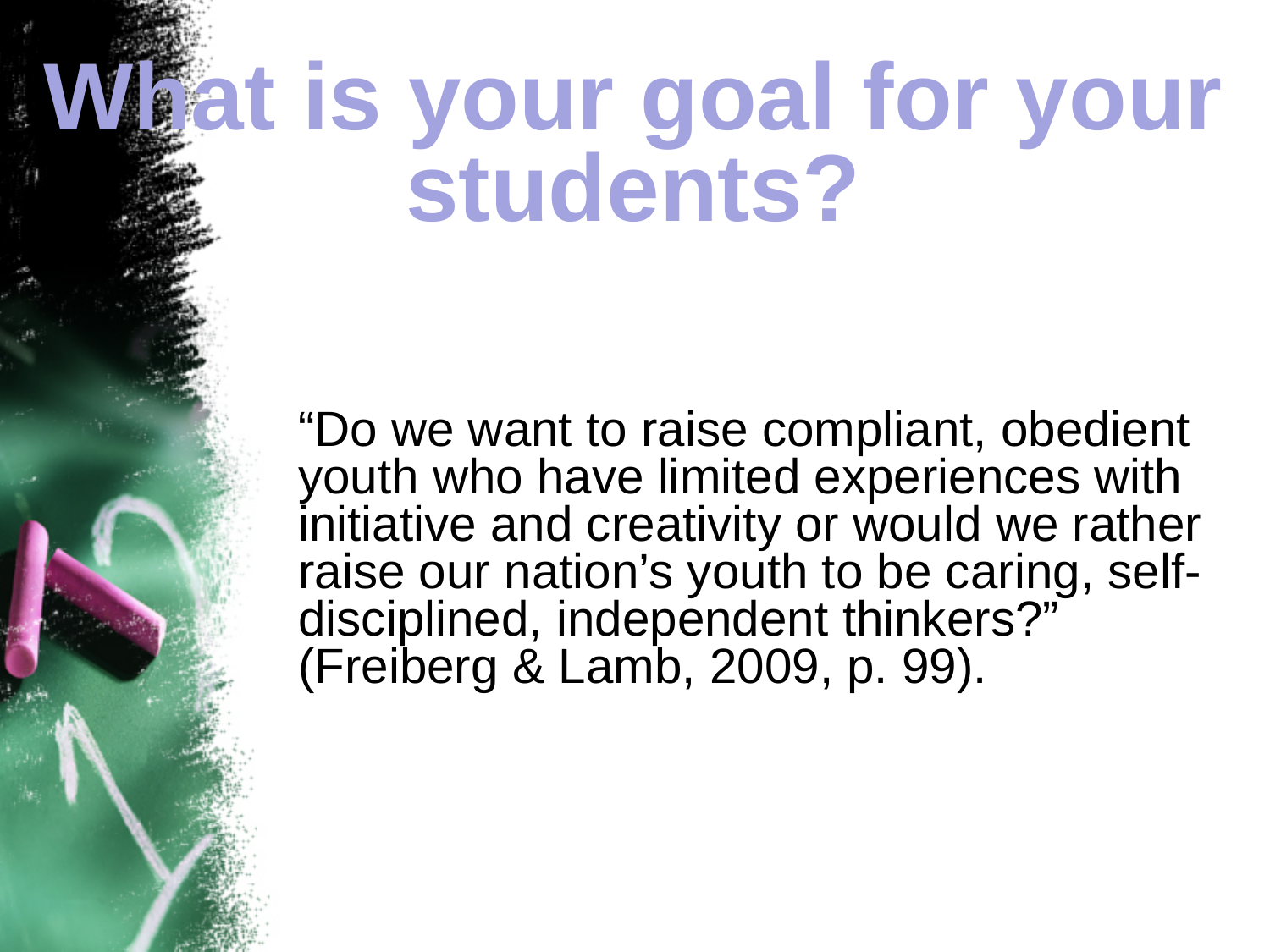

What is your goal for your students?
“Do we want to raise compliant, obedient youth who have limited experiences with initiative and creativity or would we rather raise our nation’s youth to be caring, self-disciplined, independent thinkers?” (Freiberg & Lamb, 2009, p. 99).